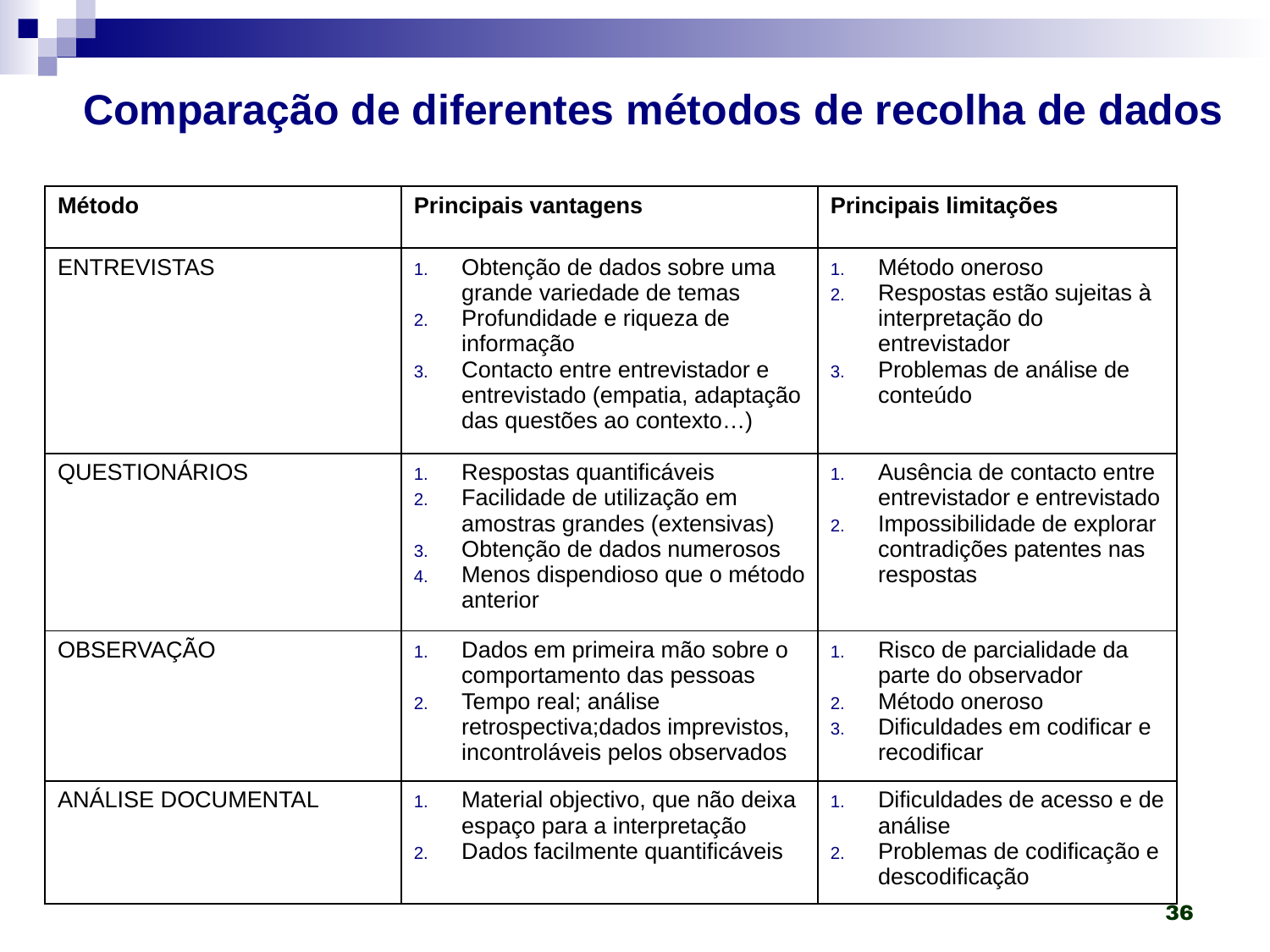

Comparação de diferentes métodos de recolha de dados

| Método | Principais vantagens | Principais limitações |
| --- | --- | --- |
| ENTREVISTAS | Obtenção de dados sobre uma grande variedade de temas Profundidade e riqueza de informação Contacto entre entrevistador e entrevistado (empatia, adaptação das questões ao contexto…) | Método oneroso Respostas estão sujeitas à interpretação do entrevistador Problemas de análise de conteúdo |
| QUESTIONÁRIOS | Respostas quantificáveis Facilidade de utilização em amostras grandes (extensivas) Obtenção de dados numerosos Menos dispendioso que o método anterior | Ausência de contacto entre entrevistador e entrevistado Impossibilidade de explorar contradições patentes nas respostas |
| OBSERVAÇÃO | Dados em primeira mão sobre o comportamento das pessoas Tempo real; análise retrospectiva;dados imprevistos, incontroláveis pelos observados | Risco de parcialidade da parte do observador Método oneroso Dificuldades em codificar e recodificar |
| ANÁLISE DOCUMENTAL | Material objectivo, que não deixa espaço para a interpretação Dados facilmente quantificáveis | Dificuldades de acesso e de análise Problemas de codificação e descodificação |

36